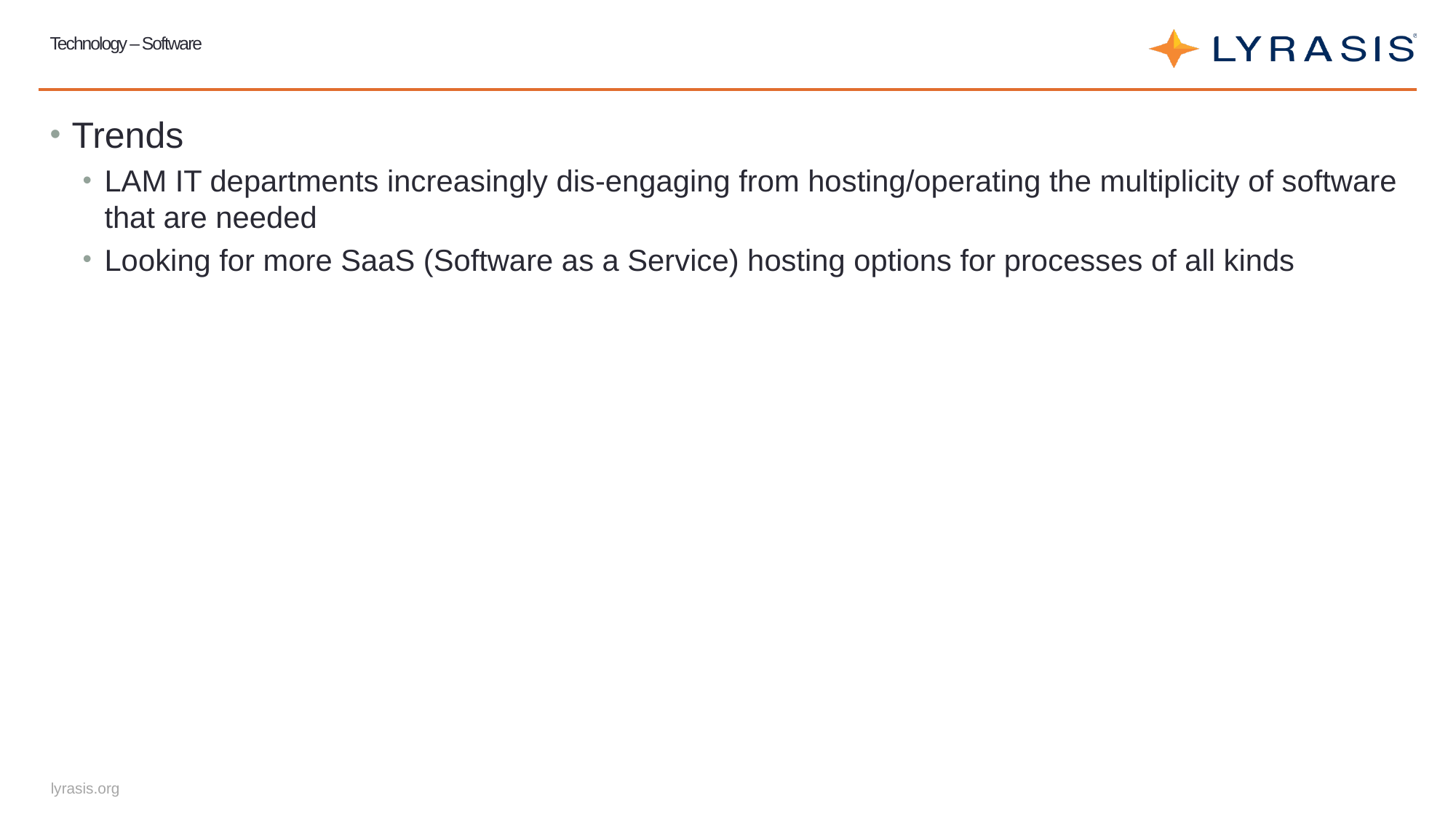

# Technology – Software
Trends
LAM IT departments increasingly dis-engaging from hosting/operating the multiplicity of software that are needed
Looking for more SaaS (Software as a Service) hosting options for processes of all kinds